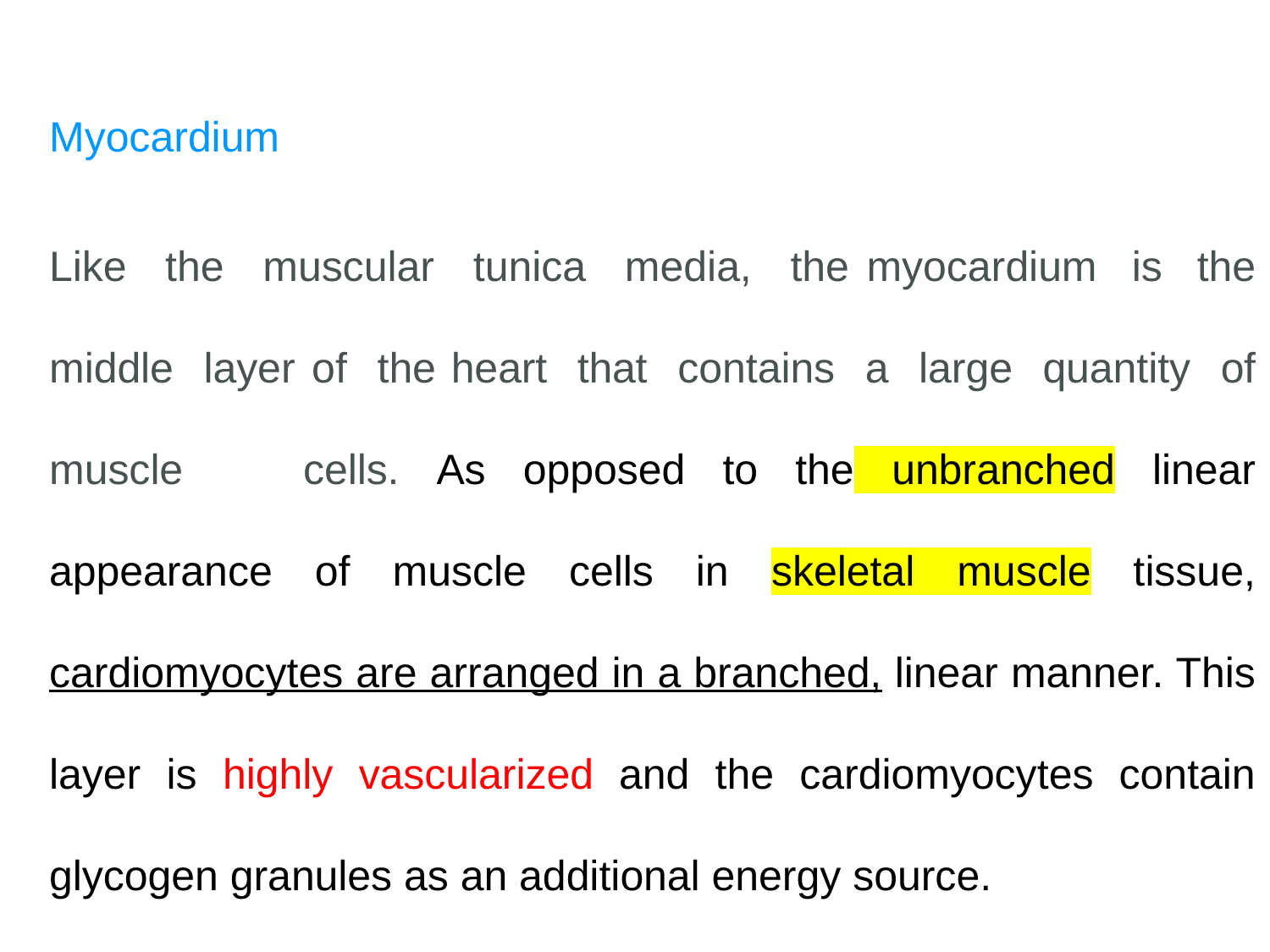

Myocardium
Like  the  muscular  tunica  media,  the myocardium  is  the middle  layer of  the heart  that  contains  a  large  quantity  of muscle	cells. As opposed to the unbranched linear appearance of muscle cells in skeletal muscle tissue, cardiomyocytes are arranged in a branched, linear manner. This layer is highly vascularized and the cardiomyocytes contain glycogen granules as an additional energy source.